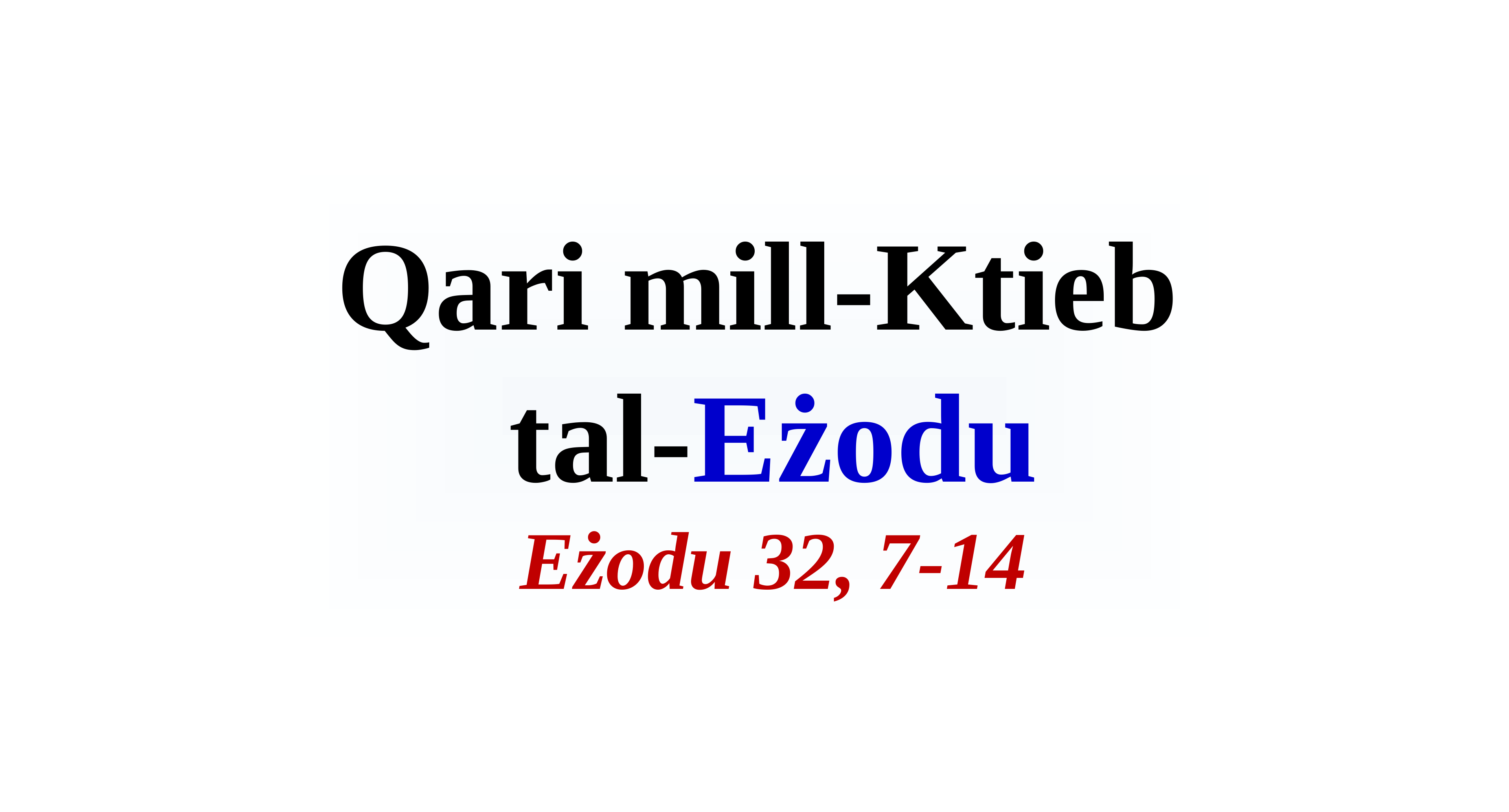

# Qari mill-Ktieb tal-Eżodu Eżodu 32, 7-14